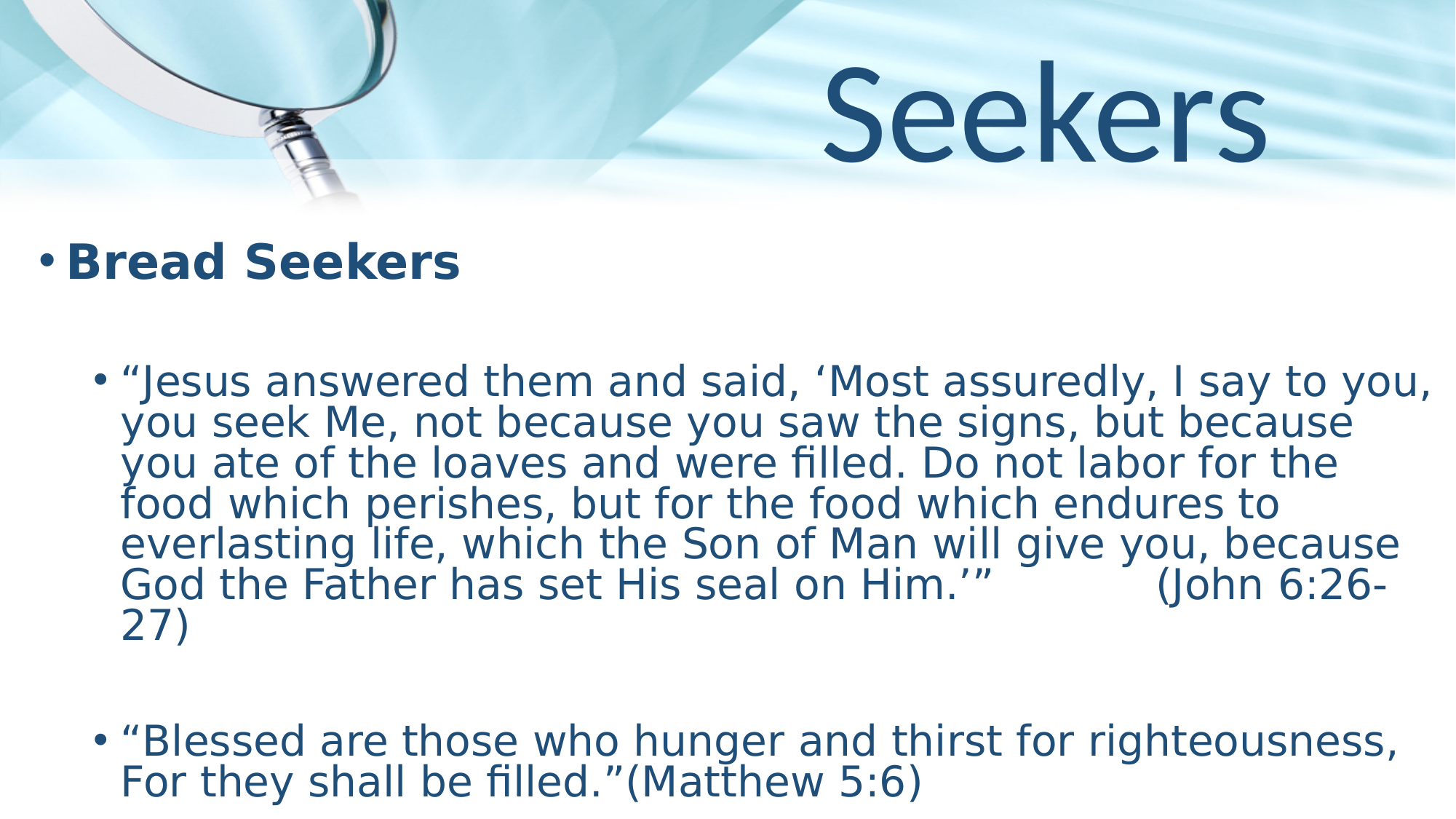

# Seekers
Bread Seekers

“Jesus answered them and said, ‘Most assuredly, I say to you, you seek Me, not because you saw the signs, but because you ate of the loaves and were filled. Do not labor for the food which perishes, but for the food which endures to everlasting life, which the Son of Man will give you, because God the Father has set His seal on Him.’”            (John 6:26-27)

“Blessed are those who hunger and thirst for righteousness, For they shall be filled.”(Matthew 5:6)